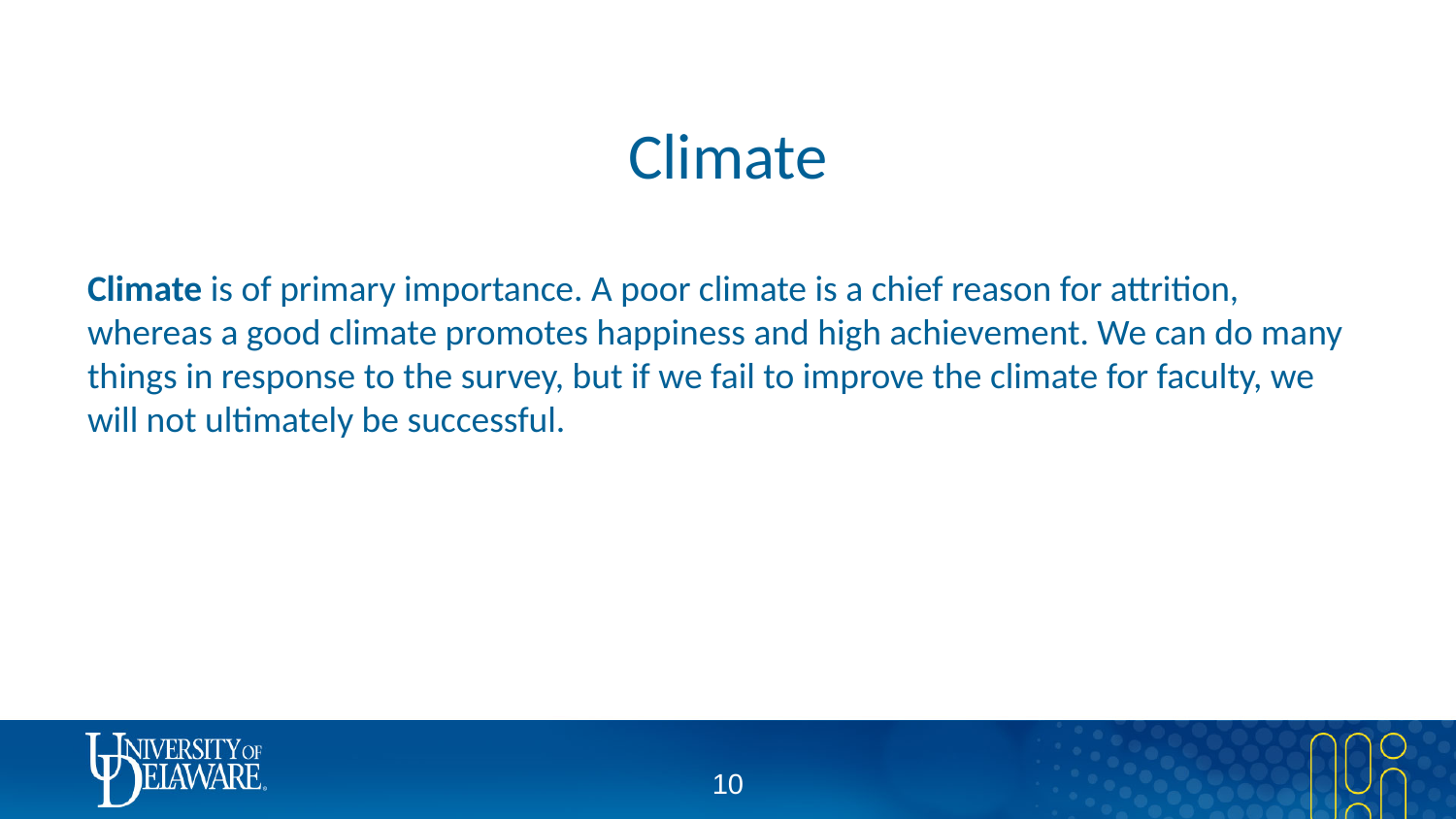

# Climate
Climate is of primary importance. A poor climate is a chief reason for attrition, whereas a good climate promotes happiness and high achievement. We can do many things in response to the survey, but if we fail to improve the climate for faculty, we will not ultimately be successful.

10